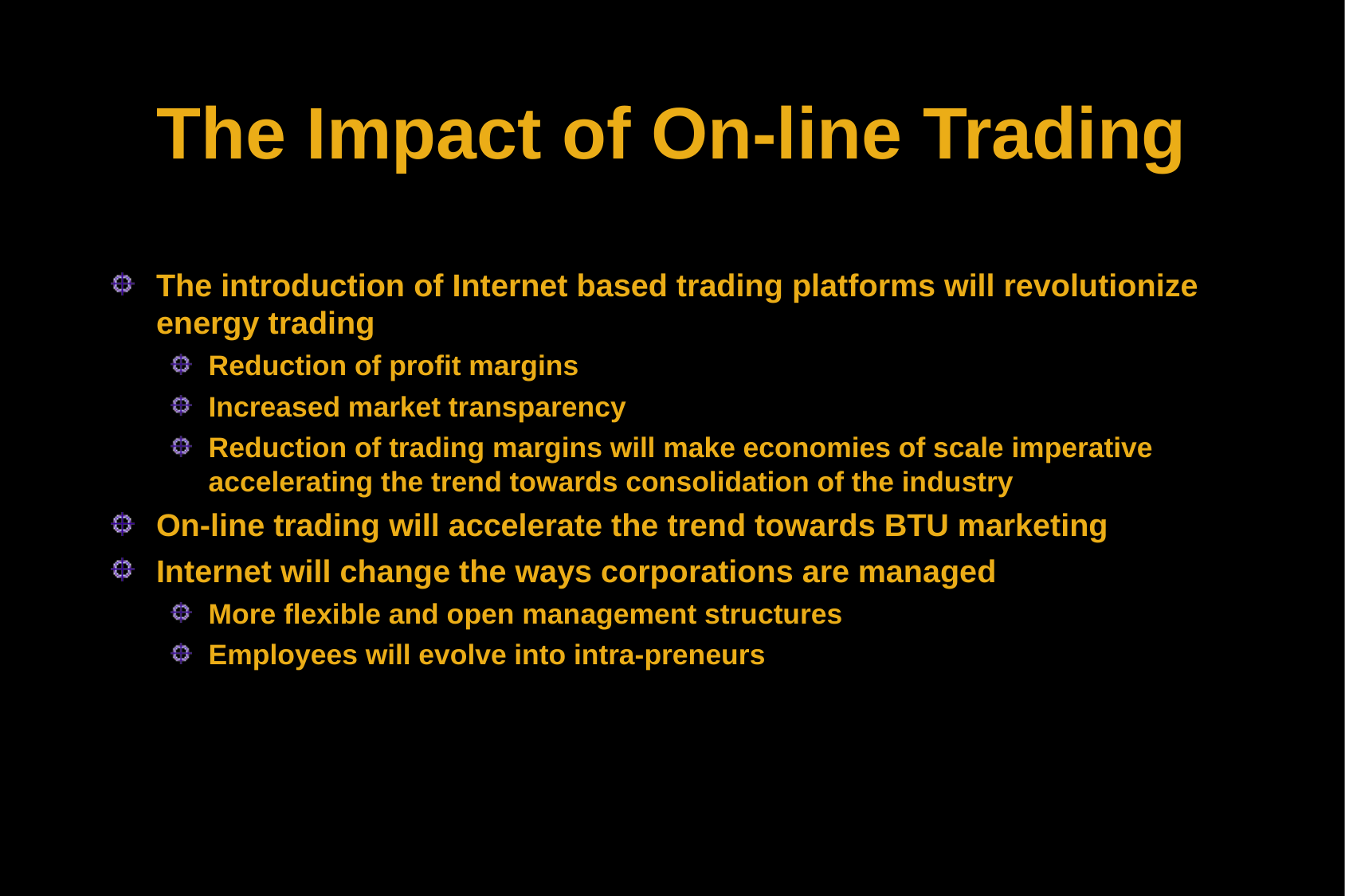

# The Impact of On-line Trading
The introduction of Internet based trading platforms will revolutionize energy trading
Reduction of profit margins
Increased market transparency
Reduction of trading margins will make economies of scale imperative accelerating the trend towards consolidation of the industry
On-line trading will accelerate the trend towards BTU marketing
Internet will change the ways corporations are managed
More flexible and open management structures
Employees will evolve into intra-preneurs